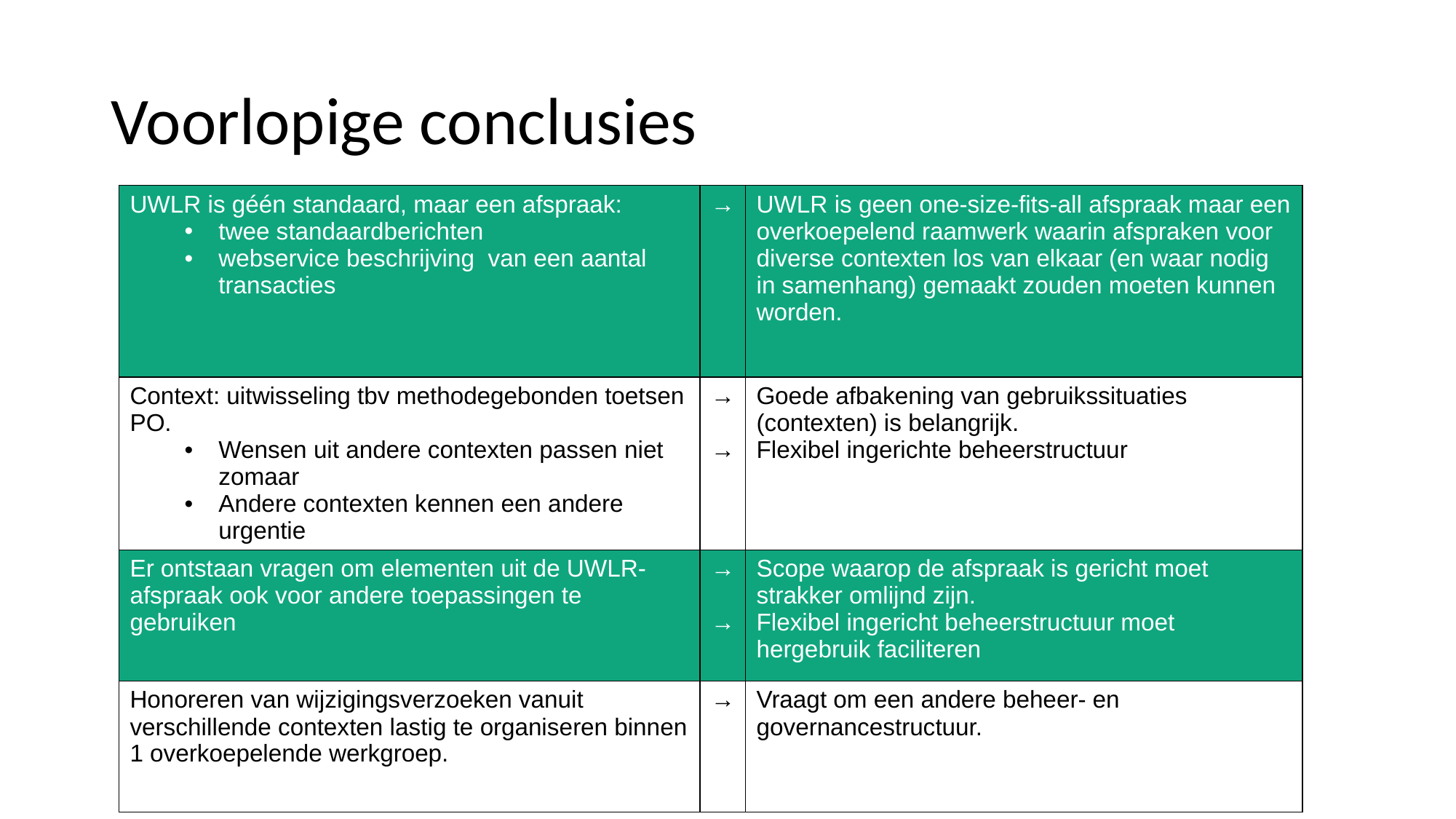

# Voorlopige conclusies
| UWLR is géén standaard, maar een afspraak: twee standaardberichten webservice beschrijving van een aantal transacties | → | UWLR is geen one-size-fits-all afspraak maar een overkoepelend raamwerk waarin afspraken voor diverse contexten los van elkaar (en waar nodig in samenhang) gemaakt zouden moeten kunnen worden. |
| --- | --- | --- |
| Context: uitwisseling tbv methodegebonden toetsen PO. Wensen uit andere contexten passen niet zomaar Andere contexten kennen een andere urgentie | → → | Goede afbakening van gebruikssituaties (contexten) is belangrijk. Flexibel ingerichte beheerstructuur |
| Er ontstaan vragen om elementen uit de UWLR-afspraak ook voor andere toepassingen te gebruiken | → → | Scope waarop de afspraak is gericht moet strakker omlijnd zijn. Flexibel ingericht beheerstructuur moet hergebruik faciliteren |
| Honoreren van wijzigingsverzoeken vanuit verschillende contexten lastig te organiseren binnen 1 overkoepelende werkgroep. | → | Vraagt om een andere beheer- en governancestructuur. |